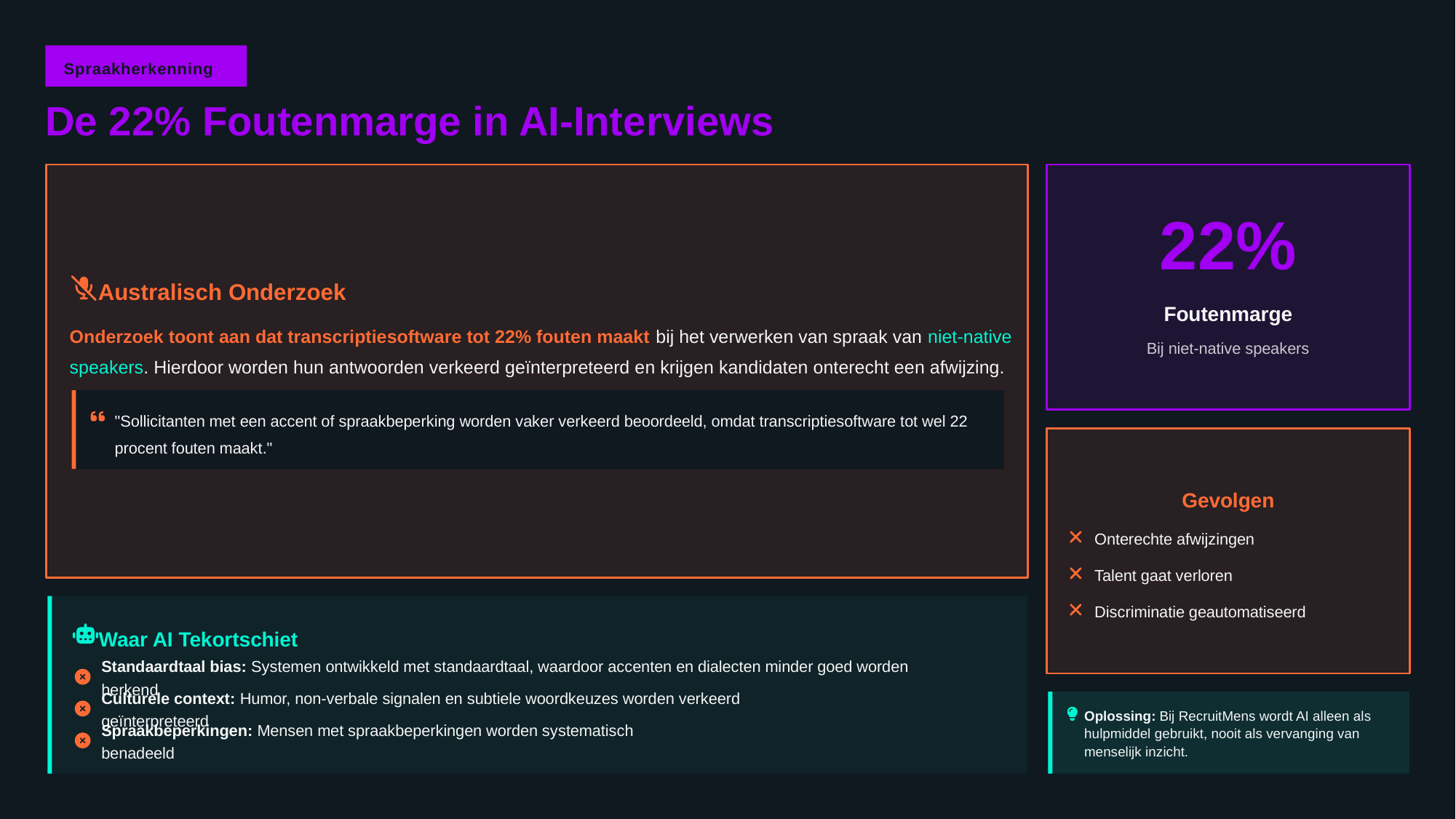

Spraakherkenning
De 22% Foutenmarge in AI-Interviews

22%
Australisch Onderzoek

Foutenmarge
Onderzoek toont aan dat transcriptiesoftware tot 22% fouten maakt bij het verwerken van spraak van niet-native speakers. Hierdoor worden hun antwoorden verkeerd geïnterpreteerd en krijgen kandidaten onterecht een afwijzing.
Bij niet-native speakers

"Sollicitanten met een accent of spraakbeperking worden vaker verkeerd beoordeeld, omdat transcriptiesoftware tot wel 22 procent fouten maakt."

Gevolgen
Onterechte afwijzingen

Talent gaat verloren

Discriminatie geautomatiseerd

Waar AI Tekortschiet

Standaardtaal bias: Systemen ontwikkeld met standaardtaal, waardoor accenten en dialecten minder goed worden herkend

Culturele context: Humor, non-verbale signalen en subtiele woordkeuzes worden verkeerd geïnterpreteerd

Oplossing: Bij RecruitMens wordt AI alleen als hulpmiddel gebruikt, nooit als vervanging van menselijk inzicht.

Spraakbeperkingen: Mensen met spraakbeperkingen worden systematisch benadeeld